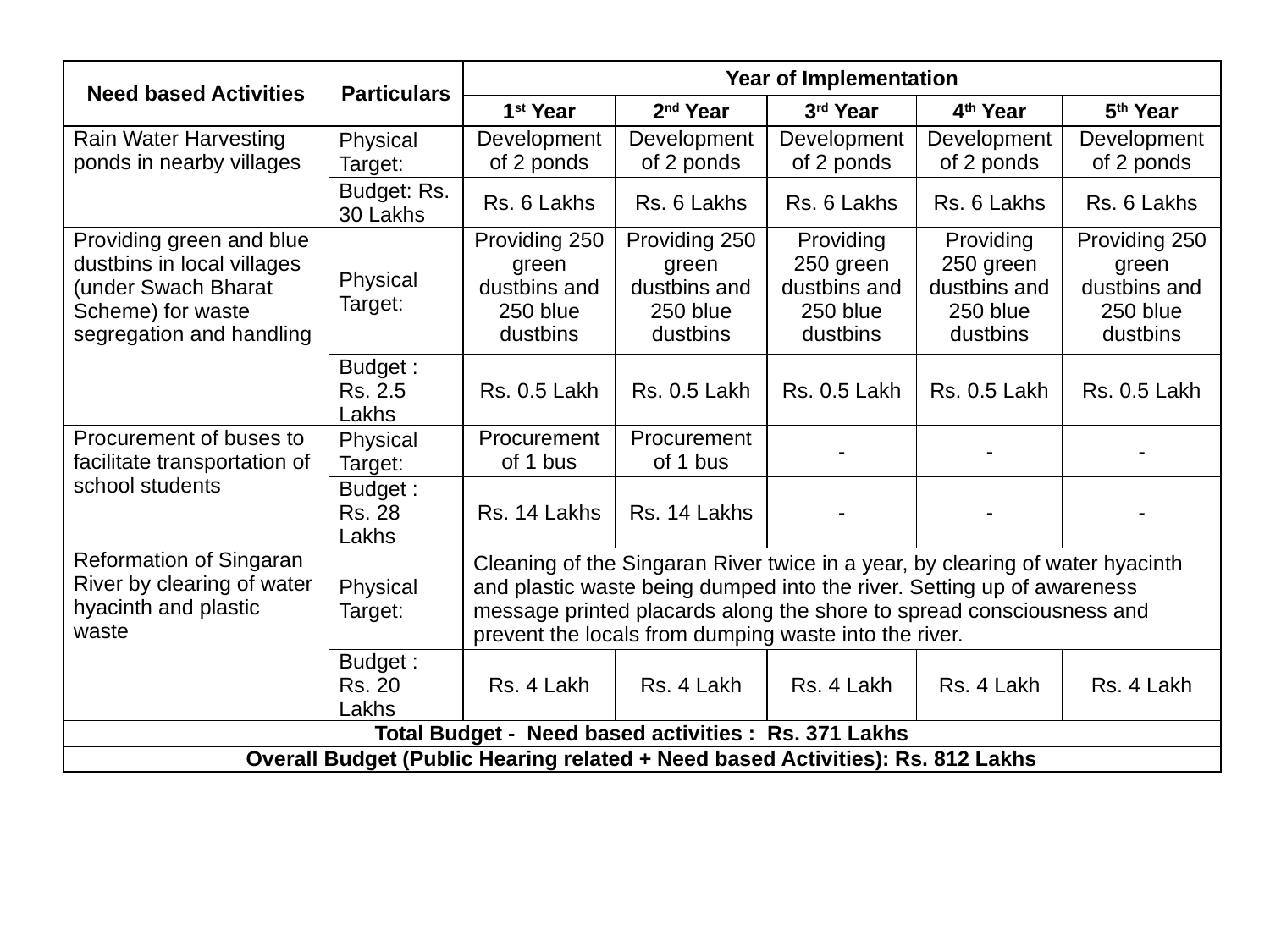

| Need based Activities | Particulars | Year of Implementation |  |  |  |  |
| --- | --- | --- | --- | --- | --- | --- |
|  |  | 1st Year | 2nd Year | 3rd Year | 4th Year | 5th Year |
| Rain Water Harvesting ponds in nearby villages | Physical Target: | Development of 2 ponds | Development of 2 ponds | Development of 2 ponds | Development of 2 ponds | Development of 2 ponds |
|  | Budget: Rs. 30 Lakhs | Rs. 6 Lakhs | Rs. 6 Lakhs | Rs. 6 Lakhs | Rs. 6 Lakhs | Rs. 6 Lakhs |
| Providing green and blue dustbins in local villages (under Swach Bharat Scheme) for waste segregation and handling | Physical Target: | Providing 250 green dustbins and 250 blue dustbins | Providing 250 green dustbins and 250 blue dustbins | Providing 250 green dustbins and 250 blue dustbins | Providing 250 green dustbins and 250 blue dustbins | Providing 250 green dustbins and 250 blue dustbins |
|  | Budget : Rs. 2.5 Lakhs | Rs. 0.5 Lakh | Rs. 0.5 Lakh | Rs. 0.5 Lakh | Rs. 0.5 Lakh | Rs. 0.5 Lakh |
| Procurement of buses to facilitate transportation of school students | Physical Target: | Procurement of 1 bus | Procurement of 1 bus | - | - | - |
|  | Budget : Rs. 28 Lakhs | Rs. 14 Lakhs | Rs. 14 Lakhs | - | - | - |
| Reformation of Singaran River by clearing of water hyacinth and plastic waste | Physical Target: | Cleaning of the Singaran River twice in a year, by clearing of water hyacinth and plastic waste being dumped into the river. Setting up of awareness message printed placards along the shore to spread consciousness and prevent the locals from dumping waste into the river. |  |  |  |  |
|  | Budget : Rs. 20 Lakhs | Rs. 4 Lakh | Rs. 4 Lakh | Rs. 4 Lakh | Rs. 4 Lakh | Rs. 4 Lakh |
| Total Budget - Need based activities : Rs. 371 Lakhs |  |  |  |  |  |  |
| Overall Budget (Public Hearing related + Need based Activities): Rs. 812 Lakhs |  |  |  |  |  |  |
43